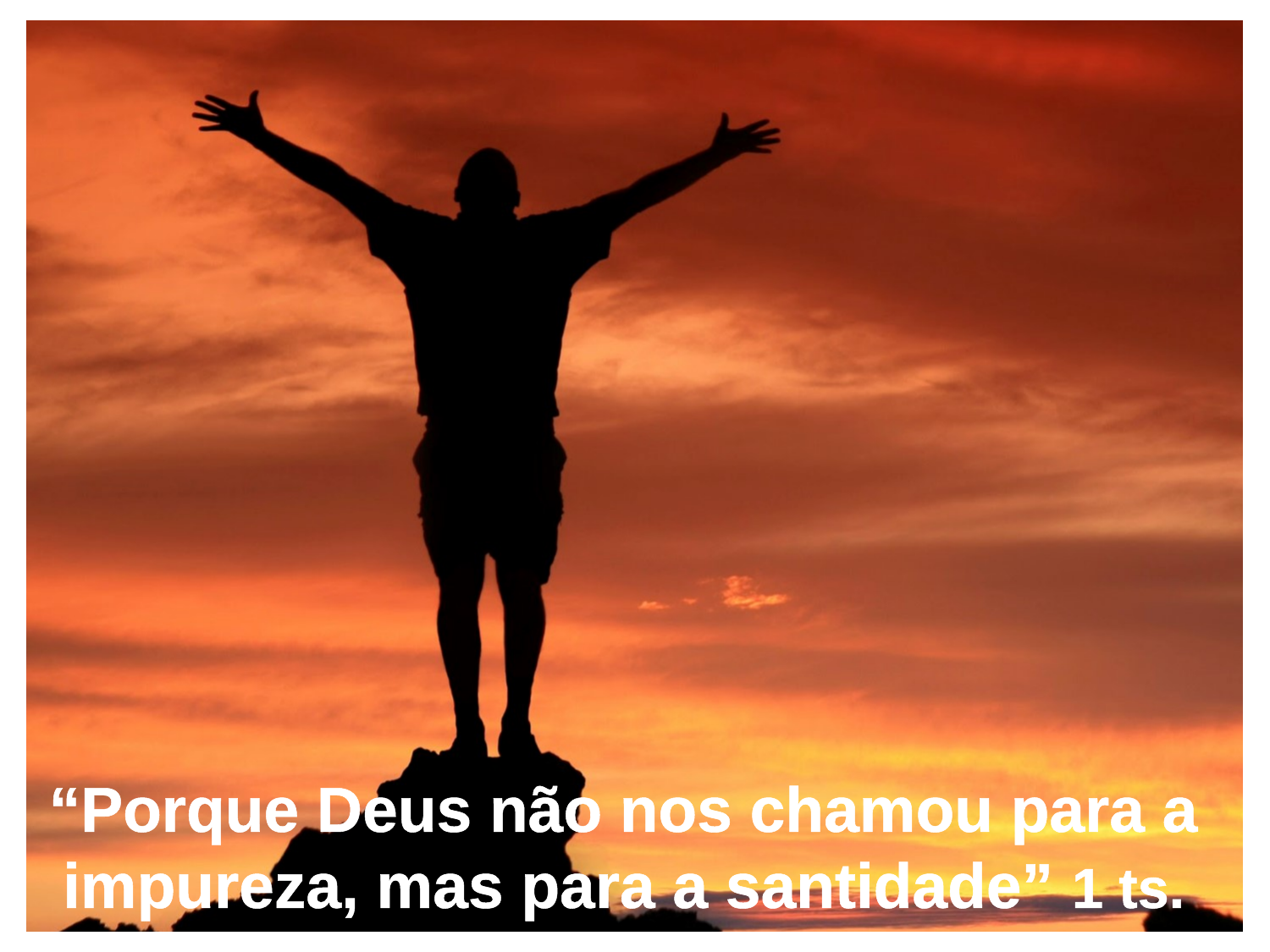

“Porque Deus não nos chamou para a impureza, mas para a santidade” 1 ts. 4:7